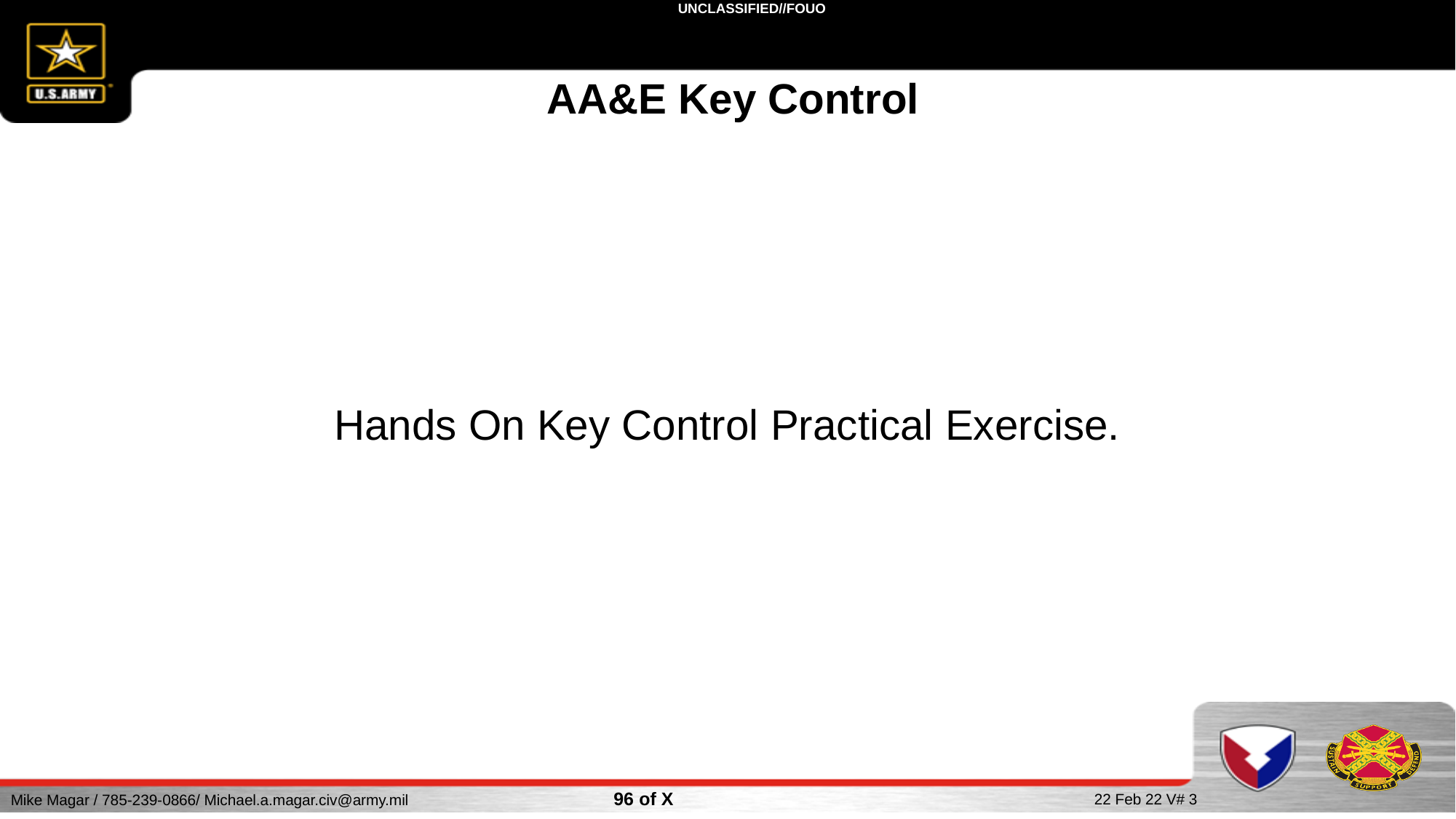

AA&E Key Control
Hands On Key Control Practical Exercise.